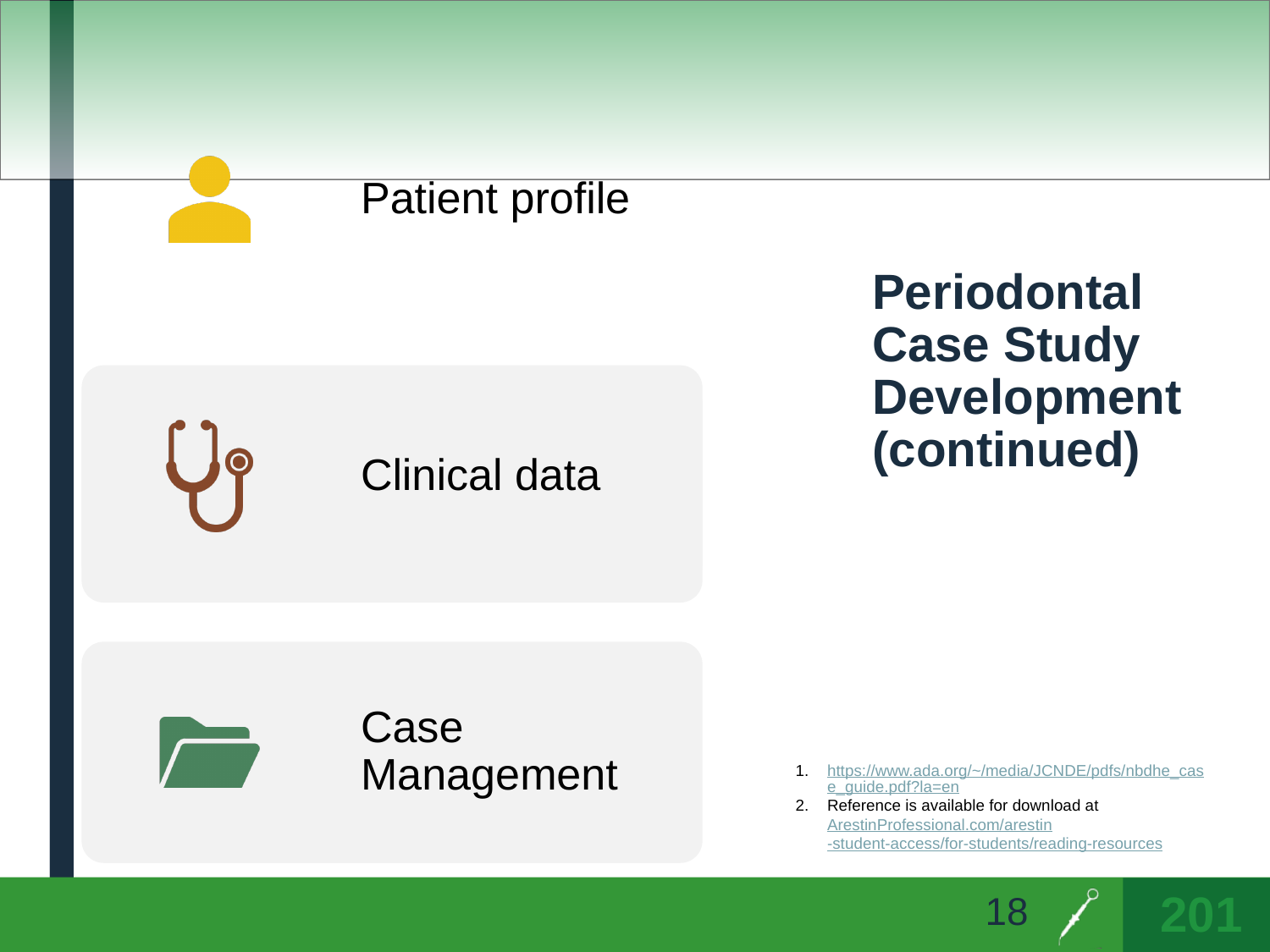

# Periodontal Case Study Development (continued)
Patient profile
Clinical data
Case  Management
https://www.ada.org/~/media/JCNDE/pdfs/nbdhe_case_guide.pdf?la=en
Reference is available for download at  ArestinProfessional.com/arestin-student-access/for-students/reading-resources
18